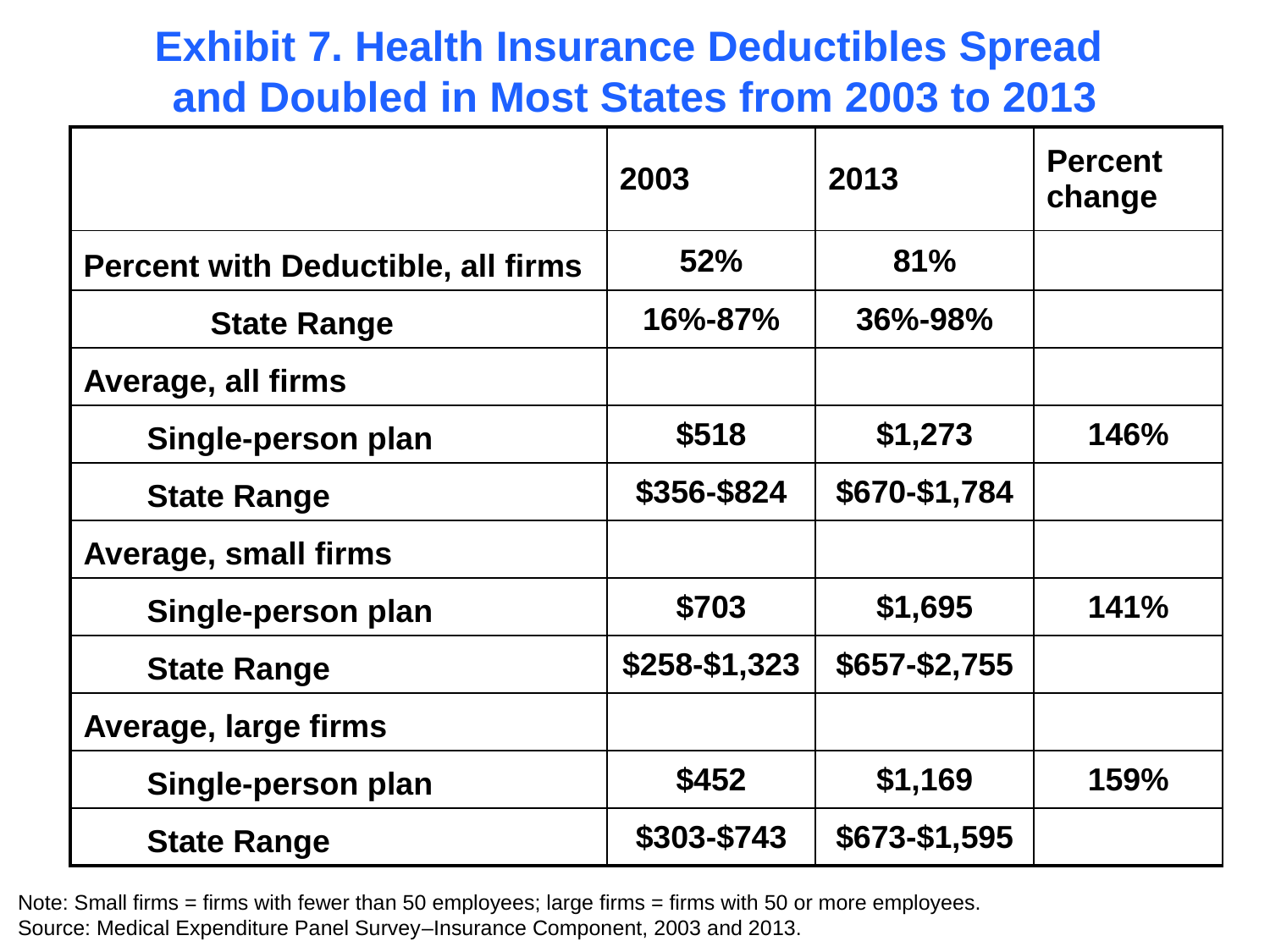

# Exhibit 7. Health Insurance Deductibles Spread and Doubled in Most States from 2003 to 2013
|  | 2003 | 2013 | Percent change |
| --- | --- | --- | --- |
| Percent with Deductible, all firms | 52% | 81% |  |
| State Range | 16%-87% | 36%-98% |  |
| Average, all firms |  |  |  |
| Single-person plan | $518 | $1,273 | 146% |
| State Range | $356-$824 | $670-$1,784 |  |
| Average, small firms |  |  |  |
| Single-person plan | $703 | $1,695 | 141% |
| State Range | $258-$1,323 | $657-$2,755 |  |
| Average, large firms |  |  |  |
| Single-person plan | $452 | $1,169 | 159% |
| State Range | $303-$743 | $673-$1,595 |  |
Note: Small firms = firms with fewer than 50 employees; large firms = firms with 50 or more employees.
Source: Medical Expenditure Panel Survey–Insurance Component, 2003 and 2013.